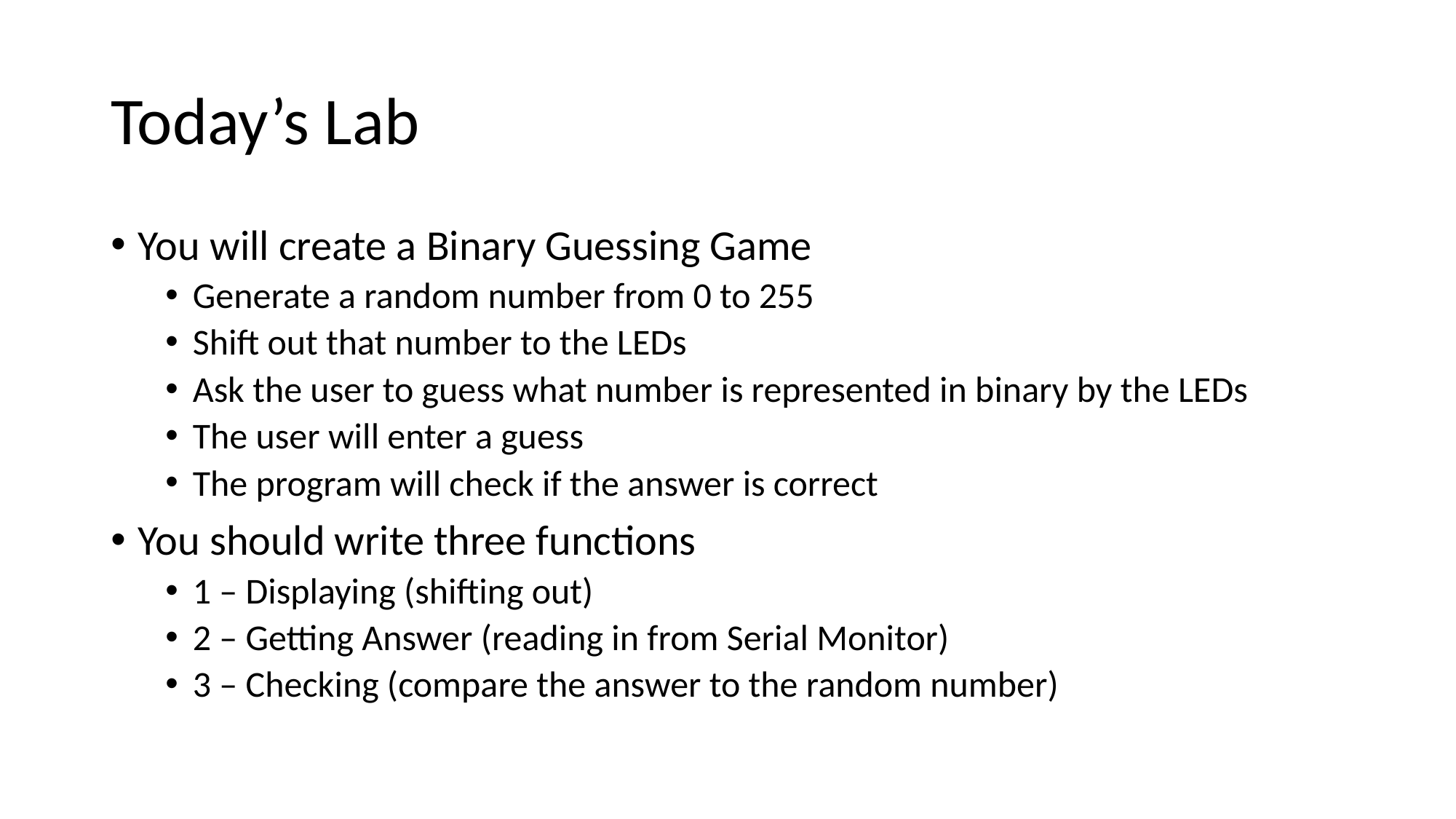

# Today’s Lab
You will create a Binary Guessing Game
Generate a random number from 0 to 255
Shift out that number to the LEDs
Ask the user to guess what number is represented in binary by the LEDs
The user will enter a guess
The program will check if the answer is correct
You should write three functions
1 – Displaying (shifting out)
2 – Getting Answer (reading in from Serial Monitor)
3 – Checking (compare the answer to the random number)